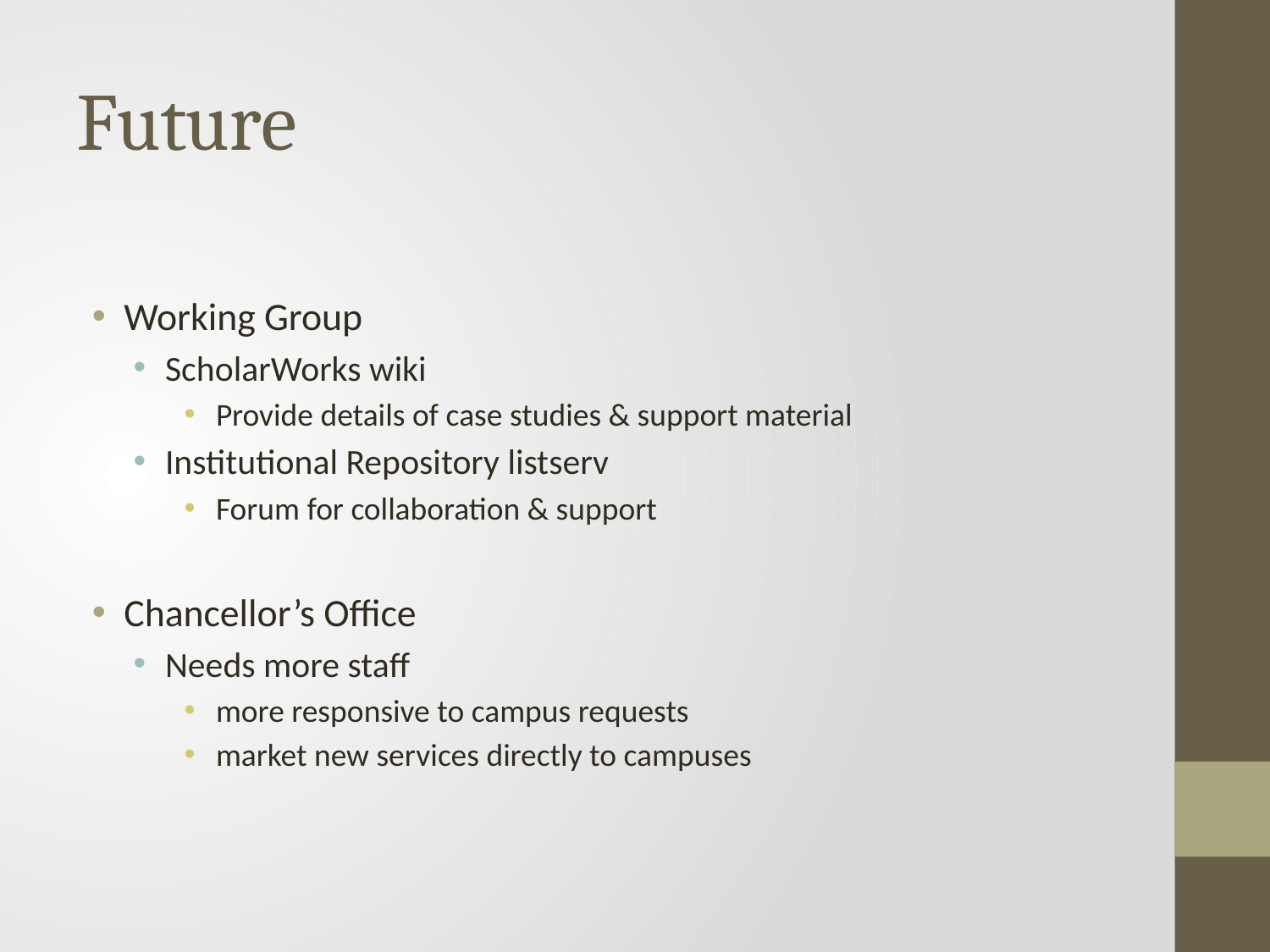

# Future
Working Group
ScholarWorks wiki
Provide details of case studies & support material
Institutional Repository listserv
Forum for collaboration & support

Chancellor’s Office
Needs more staff
more responsive to campus requests
market new services directly to campuses